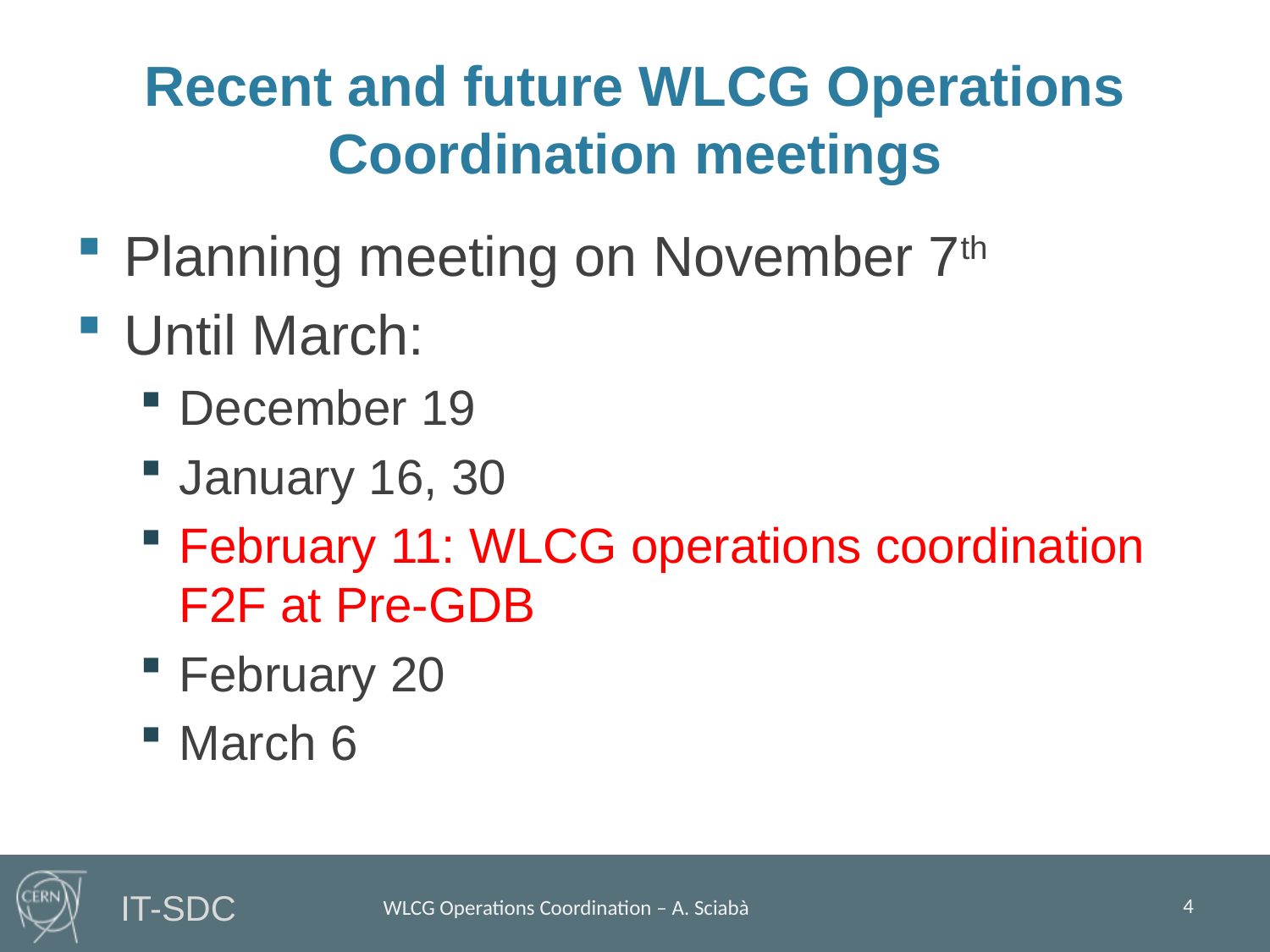

# Recent and future WLCG Operations Coordination meetings
Planning meeting on November 7th
Until March:
December 19
January 16, 30
February 11: WLCG operations coordination F2F at Pre-GDB
February 20
March 6
4
WLCG Operations Coordination – A. Sciabà